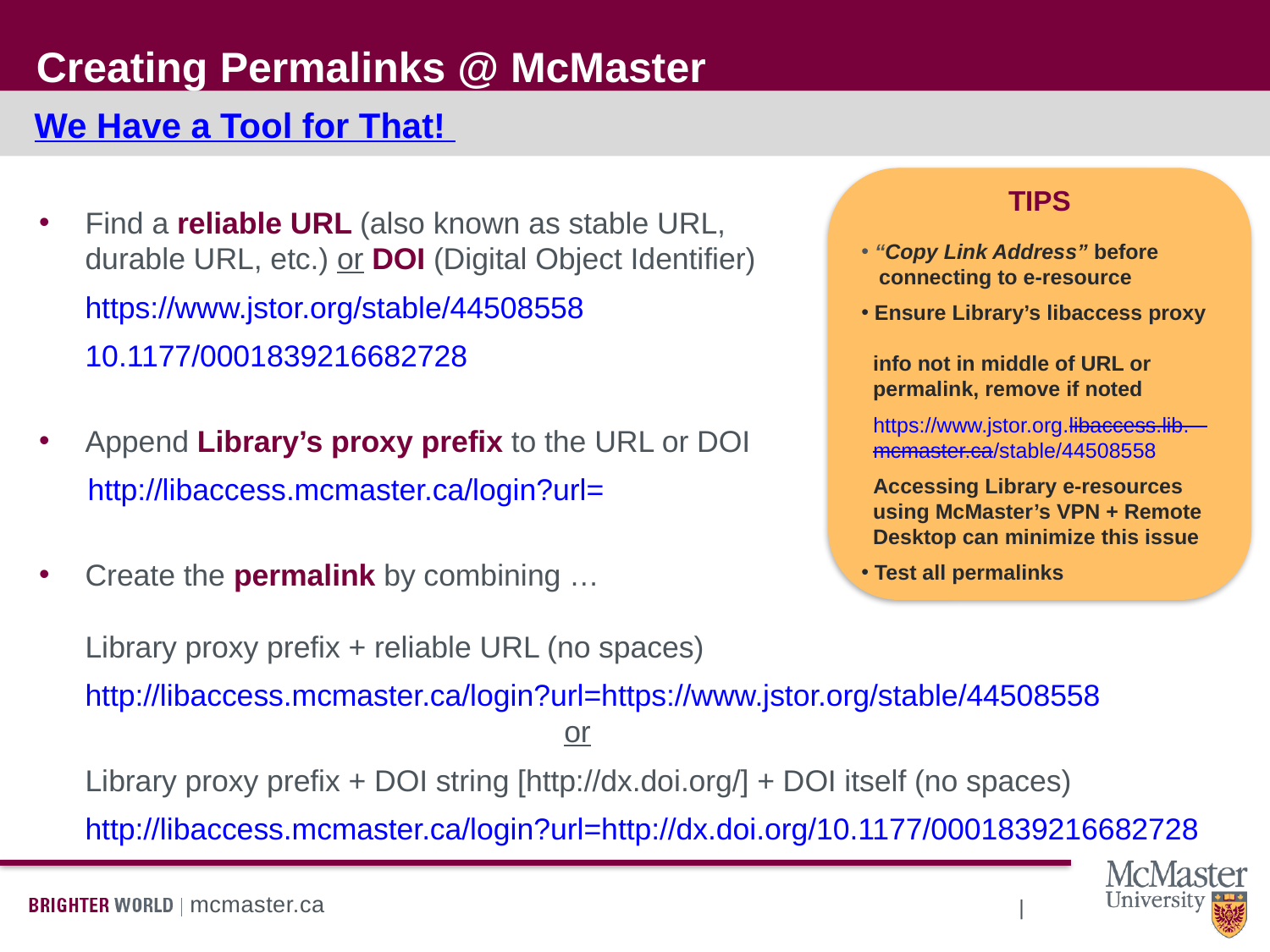

# Creating Permalinks @ McMaster
  We Have a Tool for That!
TIPS

 “Copy Link Address” before
   connecting to e-resource
 Ensure Library’s libaccess proxy
  info not in middle of URL or
  permalink, remove if noted
  https://www.jstor.org.libaccess.lib.
  mcmaster.ca/stable/44508558

  Accessing Library e-resources
  using McMaster’s VPN + Remote
  Desktop can minimize this issue
 Test all permalinks
Find a reliable URL (also known as stable URL,
durable URL, etc.) or DOI (Digital Object Identifier)
	https://www.jstor.org/stable/44508558
	10.1177/0001839216682728
Append Library’s proxy prefix to the URL or DOI
http://libaccess.mcmaster.ca/login?url=
Create the permalink by combining …
Library proxy prefix + reliable URL (no spaces)
	http://libaccess.mcmaster.ca/login?url=https://www.jstor.org/stable/44508558
                                                          or
	Library proxy prefix + DOI string [http://dx.doi.org/] + DOI itself (no spaces)
	http://libaccess.mcmaster.ca/login?url=http://dx.doi.org/10.1177/0001839216682728